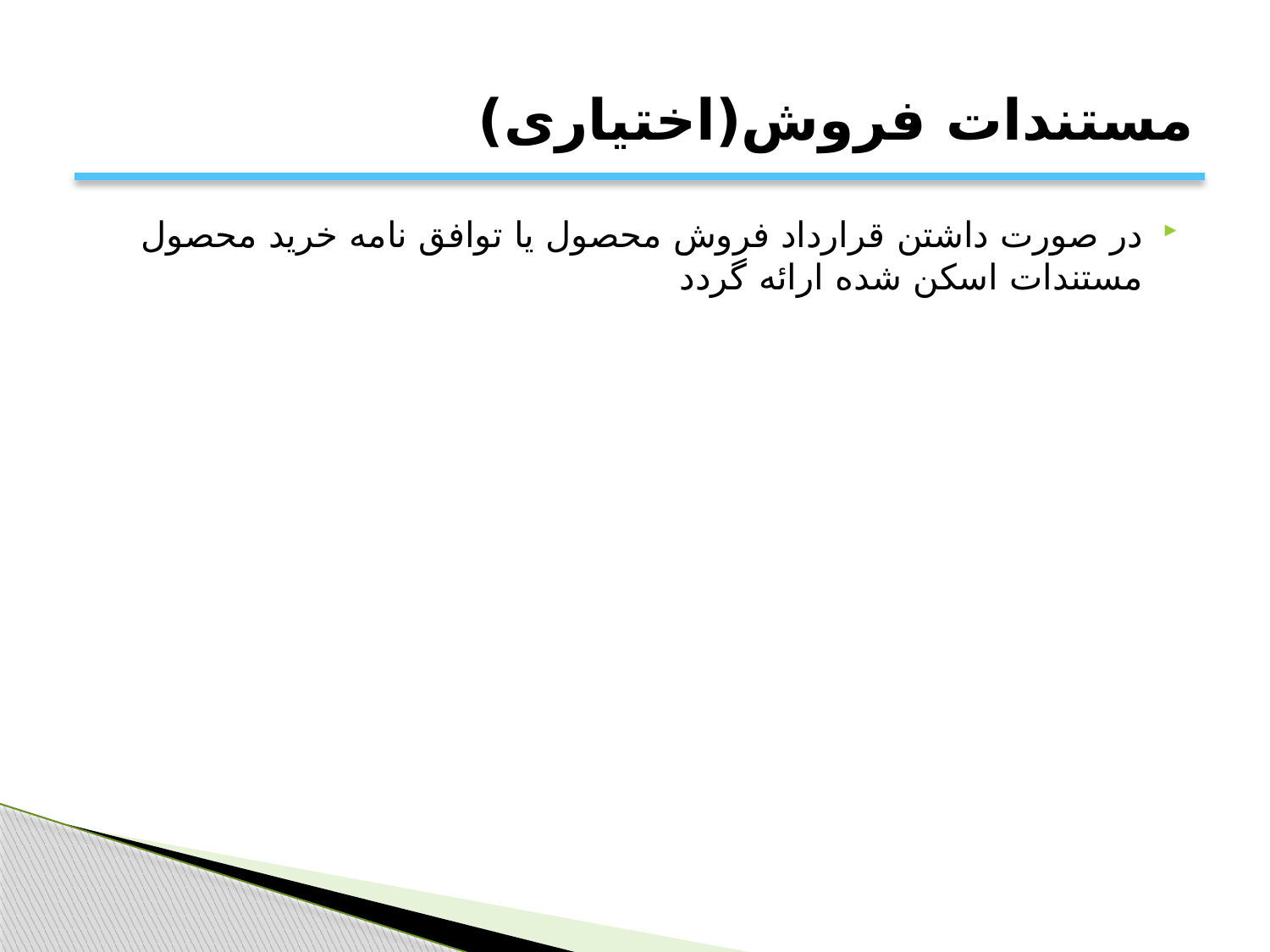

# مستندات فروش(اختیاری)
در صورت داشتن قرارداد فروش محصول يا توافق نامه خريد محصول مستندات اسكن شده ارائه گردد